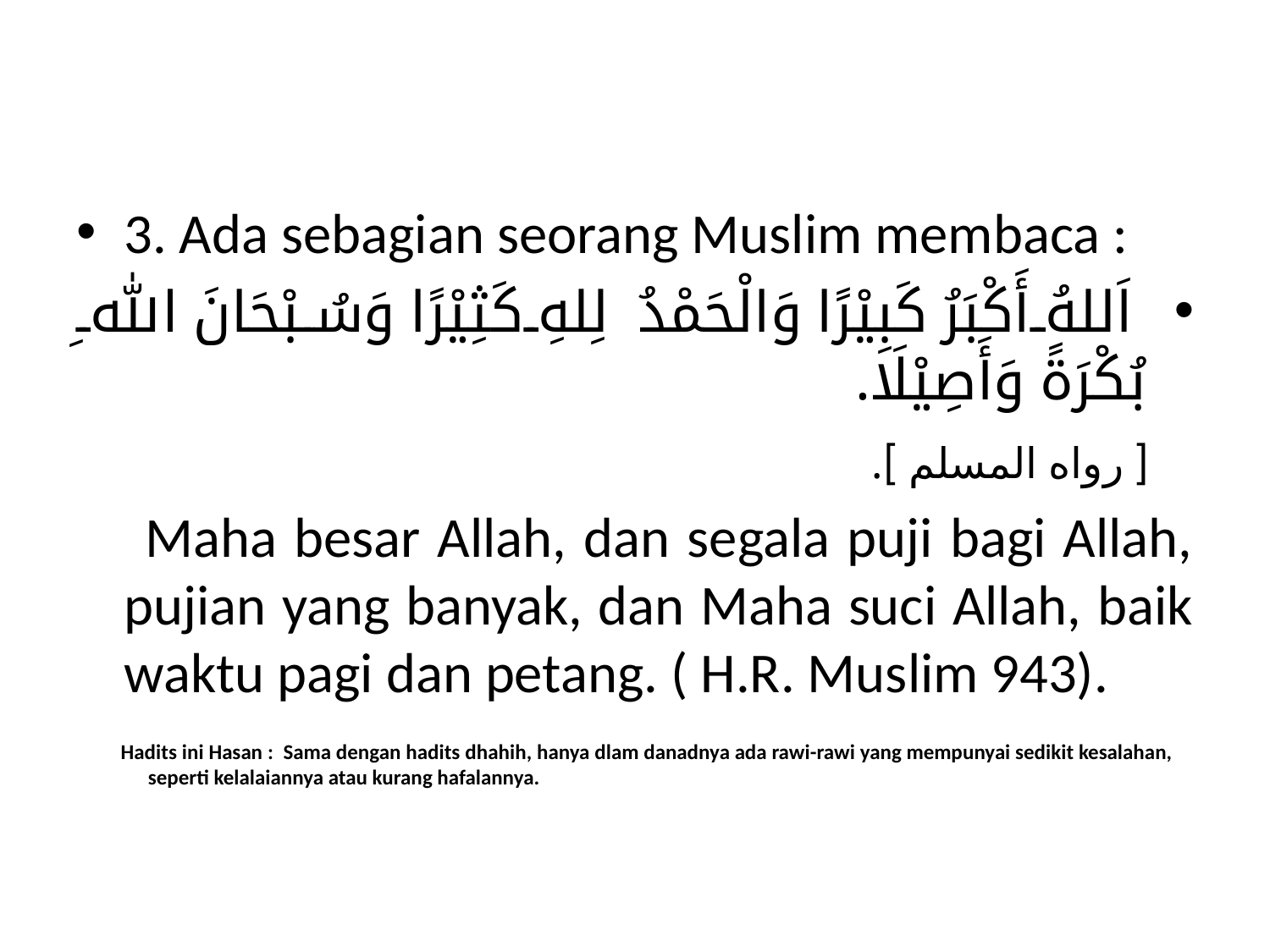

3. Ada sebagian seorang Muslim membaca :
اَللهُ أَكْبَرُ كَبِيْرًا وَالْحَمْدُ لِلهِ كَثِيْرًا وَسُبْحَانَ اللهِ بُكْرَةً وَأَصِيْلَا.
   [ رواه المسلم ].
    Maha besar Allah, dan segala puji bagi Allah, pujian yang banyak, dan Maha suci Allah, baik waktu pagi dan petang. ( H.R. Muslim 943).

         Hadits ini Hasan :  Sama dengan hadits dhahih, hanya dlam danadnya ada rawi-rawi yang mempunyai sedikit kesalahan,          seperti kelalaiannya atau kurang hafalannya.